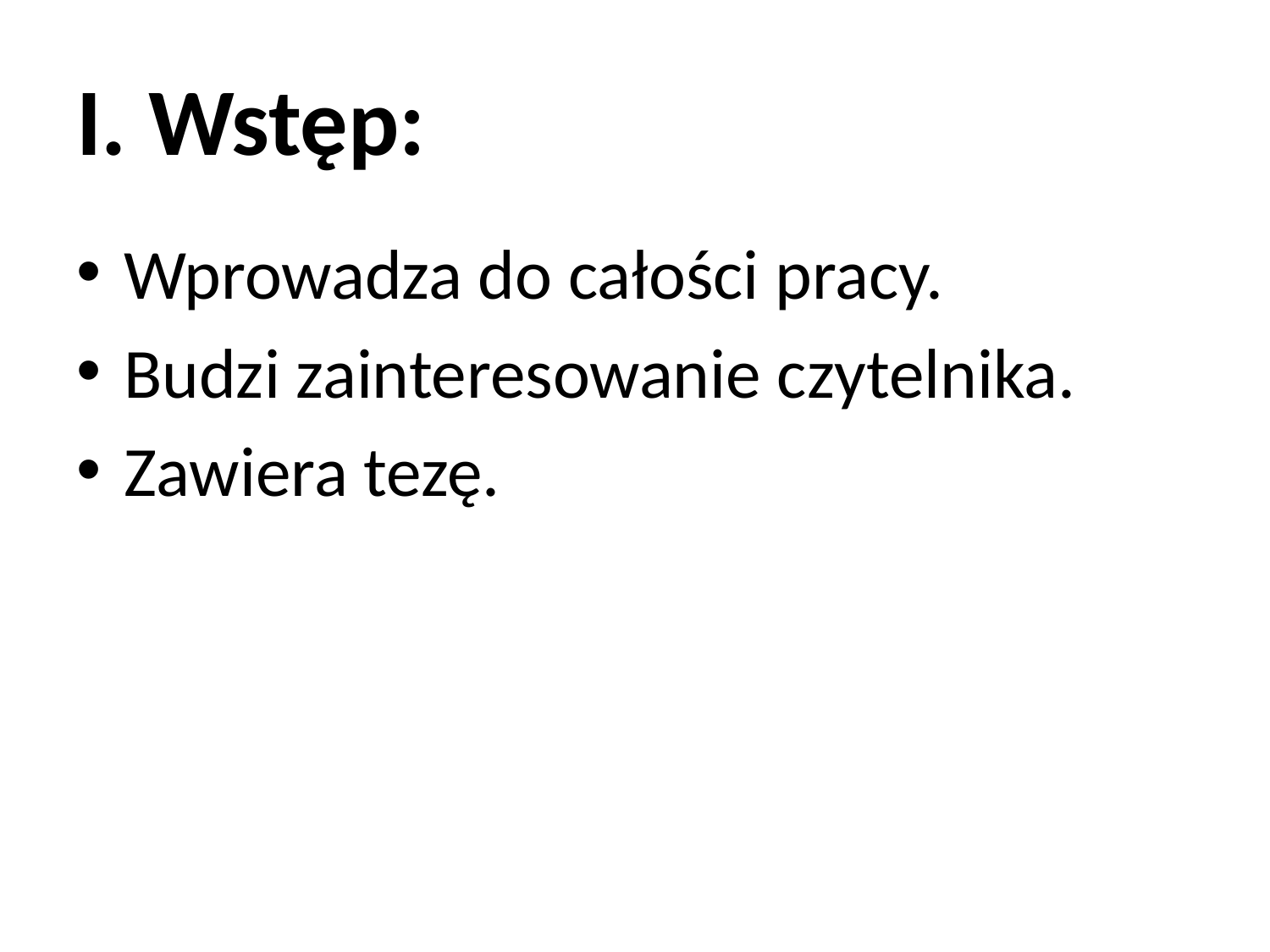

# I. Wstęp:
Wprowadza do całości pracy.
Budzi zainteresowanie czytelnika.
Zawiera tezę.